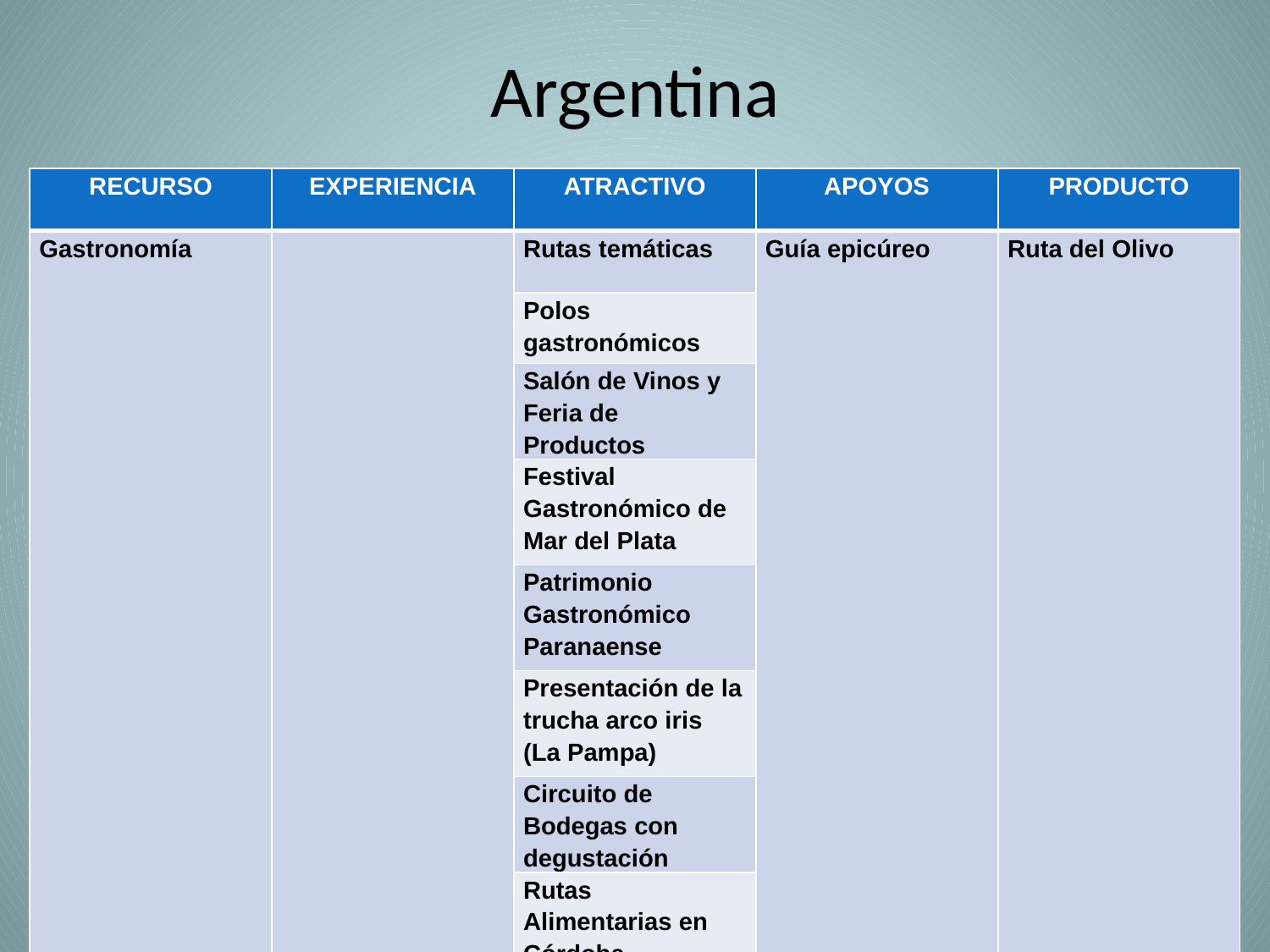

# Argentina
| RECURSO | EXPERIENCIA | ATRACTIVO | APOYOS | PRODUCTO |
| --- | --- | --- | --- | --- |
| Gastronomía |  | Rutas temáticas | Guía epicúreo | Ruta del Olivo |
|  |  | Polos gastronómicos |  |  |
|  |  | Salón de Vinos y Feria de Productos |  |  |
|  |  | Festival Gastronómico de Mar del Plata |  |  |
|  |  | Patrimonio Gastronómico Paranaense |  |  |
|  |  | Presentación de la trucha arco iris (La Pampa) |  |  |
|  |  | Circuito de Bodegas con degustación |  |  |
|  |  | Rutas Alimentarias en Córdoba |  |  |